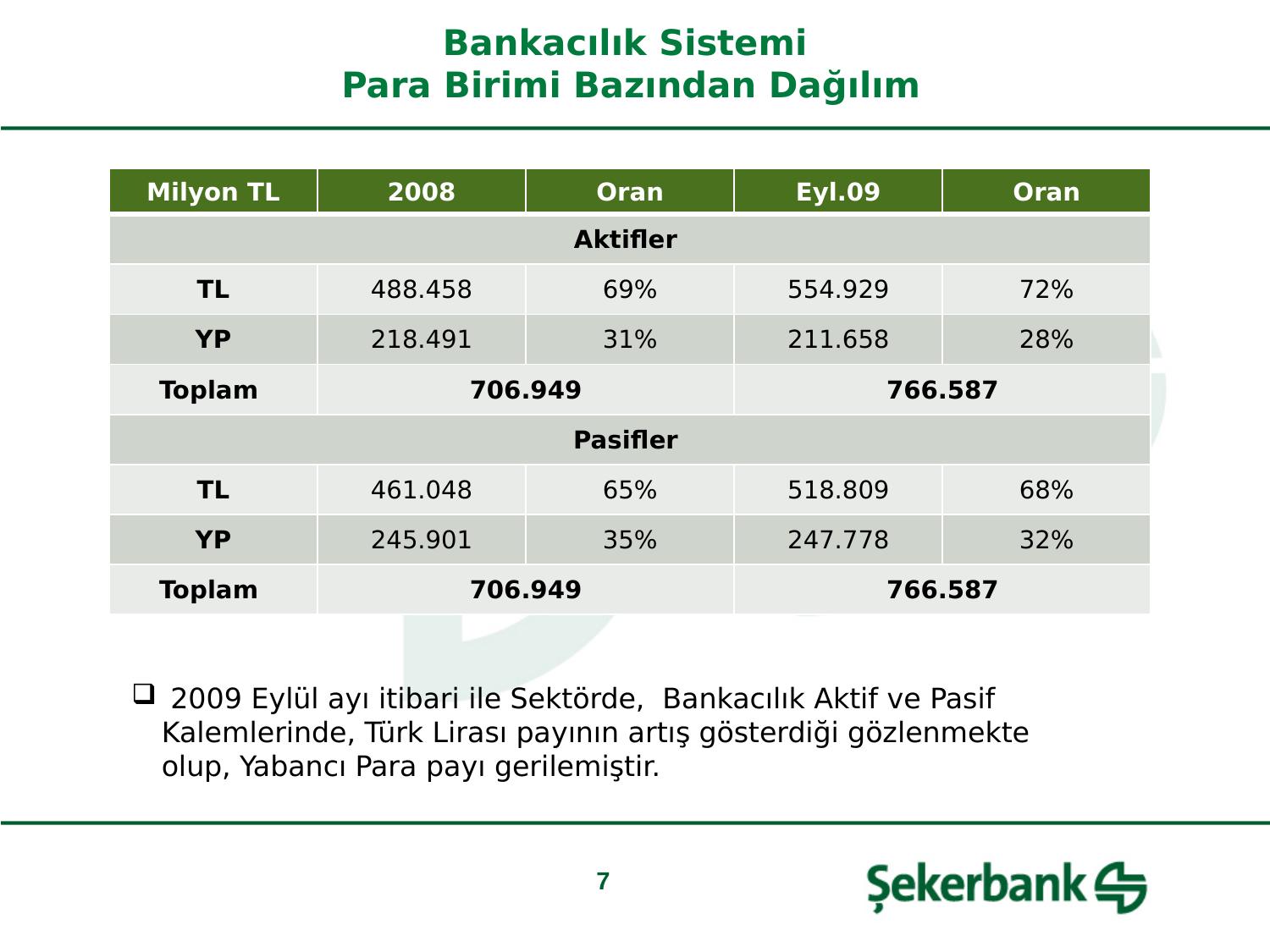

Bankacılık Sistemi
Para Birimi Bazından Dağılım
| Milyon TL | 2008 | Oran | Eyl.09 | Oran |
| --- | --- | --- | --- | --- |
| Aktifler |  |  |  |  |
| TL | 488.458 | 69% | 554.929 | 72% |
| YP | 218.491 | 31% | 211.658 | 28% |
| Toplam | 706.949 |  | 766.587 |  |
| Pasifler |  |  |  |  |
| TL | 461.048 | 65% | 518.809 | 68% |
| YP | 245.901 | 35% | 247.778 | 32% |
| Toplam | 706.949 |  | 766.587 |  |
 2009 Eylül ayı itibari ile Sektörde,  Bankacılık Aktif ve Pasif Kalemlerinde, Türk Lirası payının artış gösterdiği gözlenmekte olup, Yabancı Para payı gerilemiştir.
7